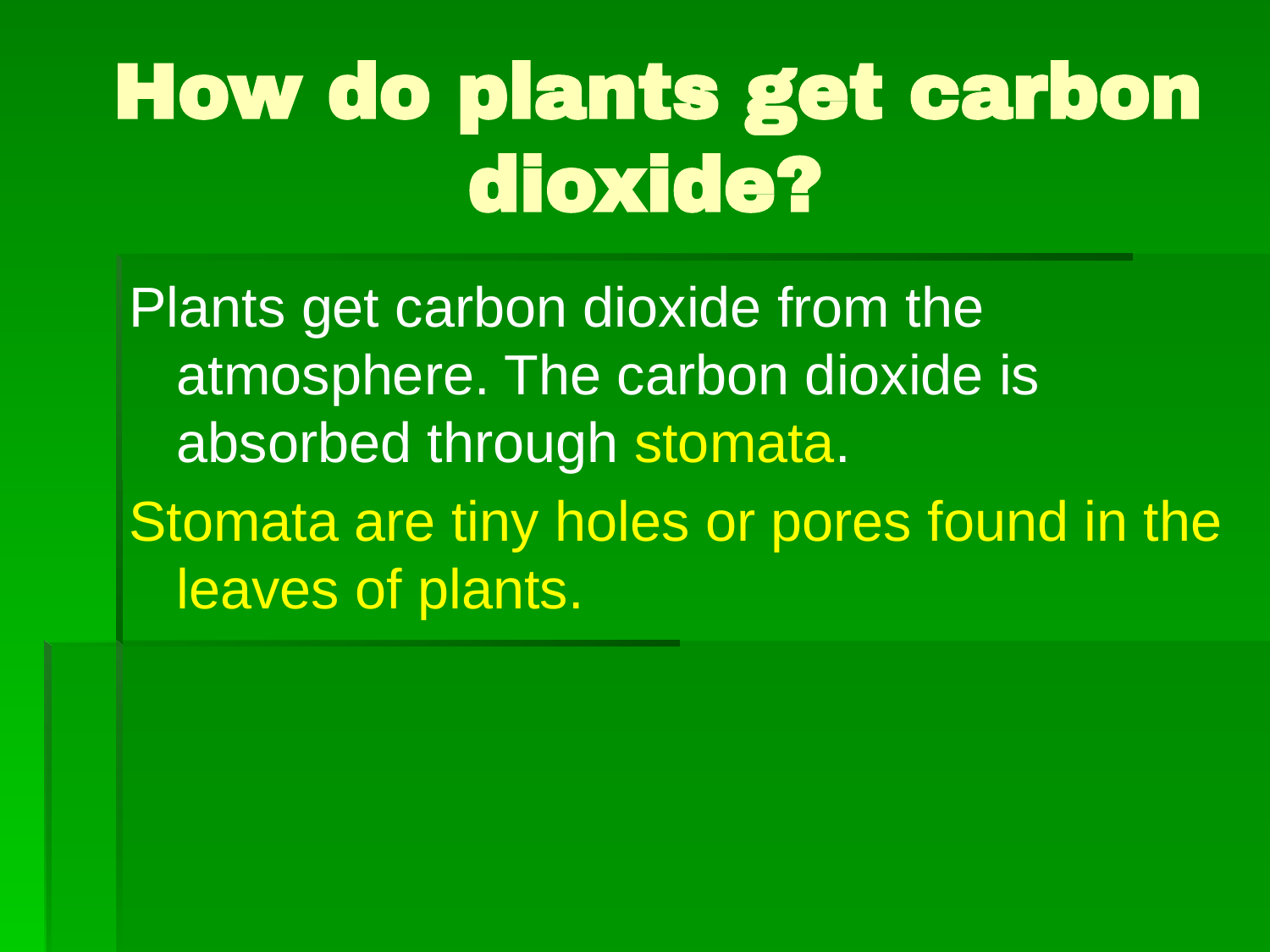

# How do plants get carbon dioxide?
Plants get carbon dioxide from the atmosphere. The carbon dioxide is absorbed through stomata.
Stomata are tiny holes or pores found in the leaves of plants.